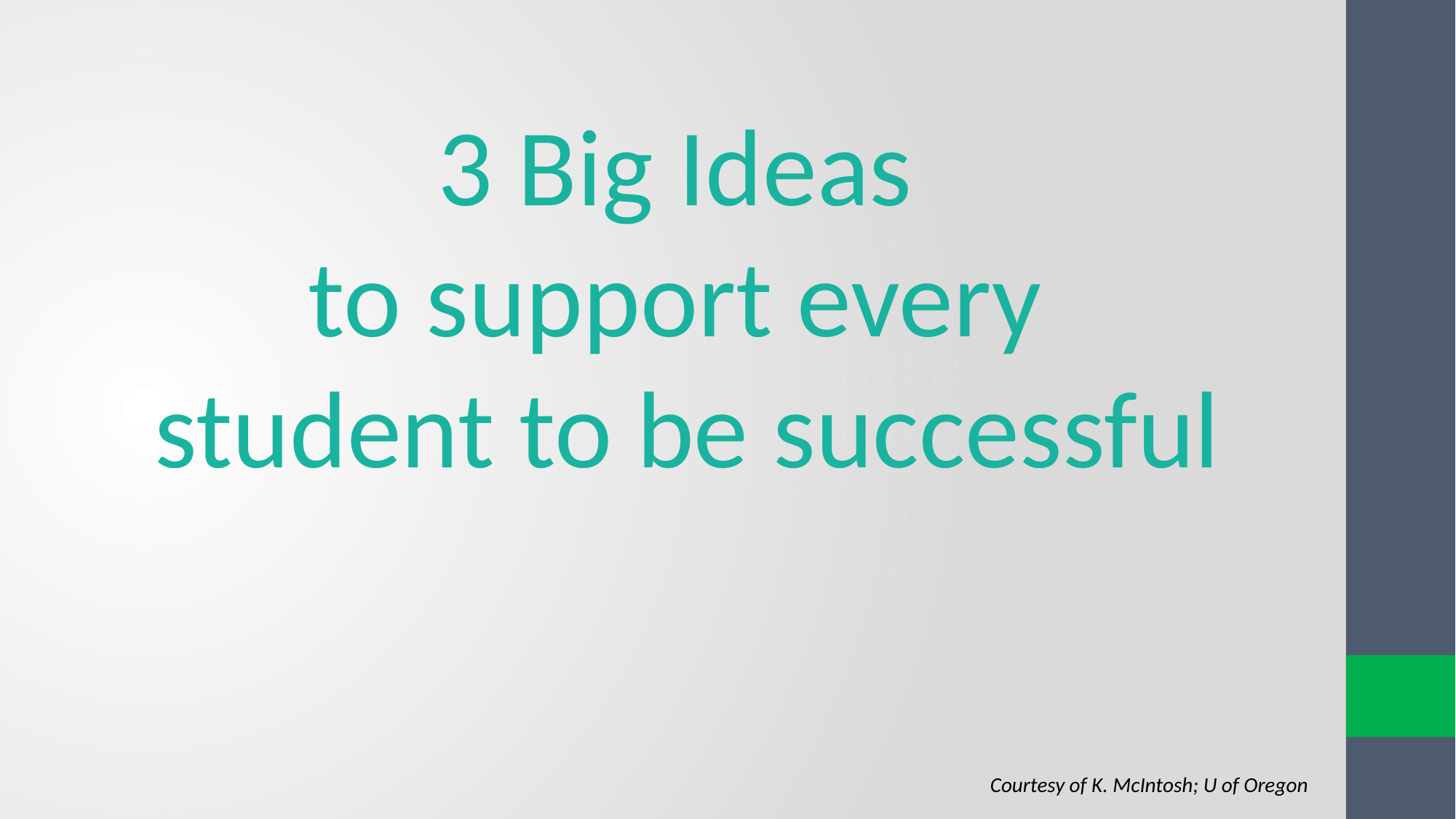

3 Big Ideas
to support every
student to be successful
Courtesy of K. McIntosh; U of Oregon